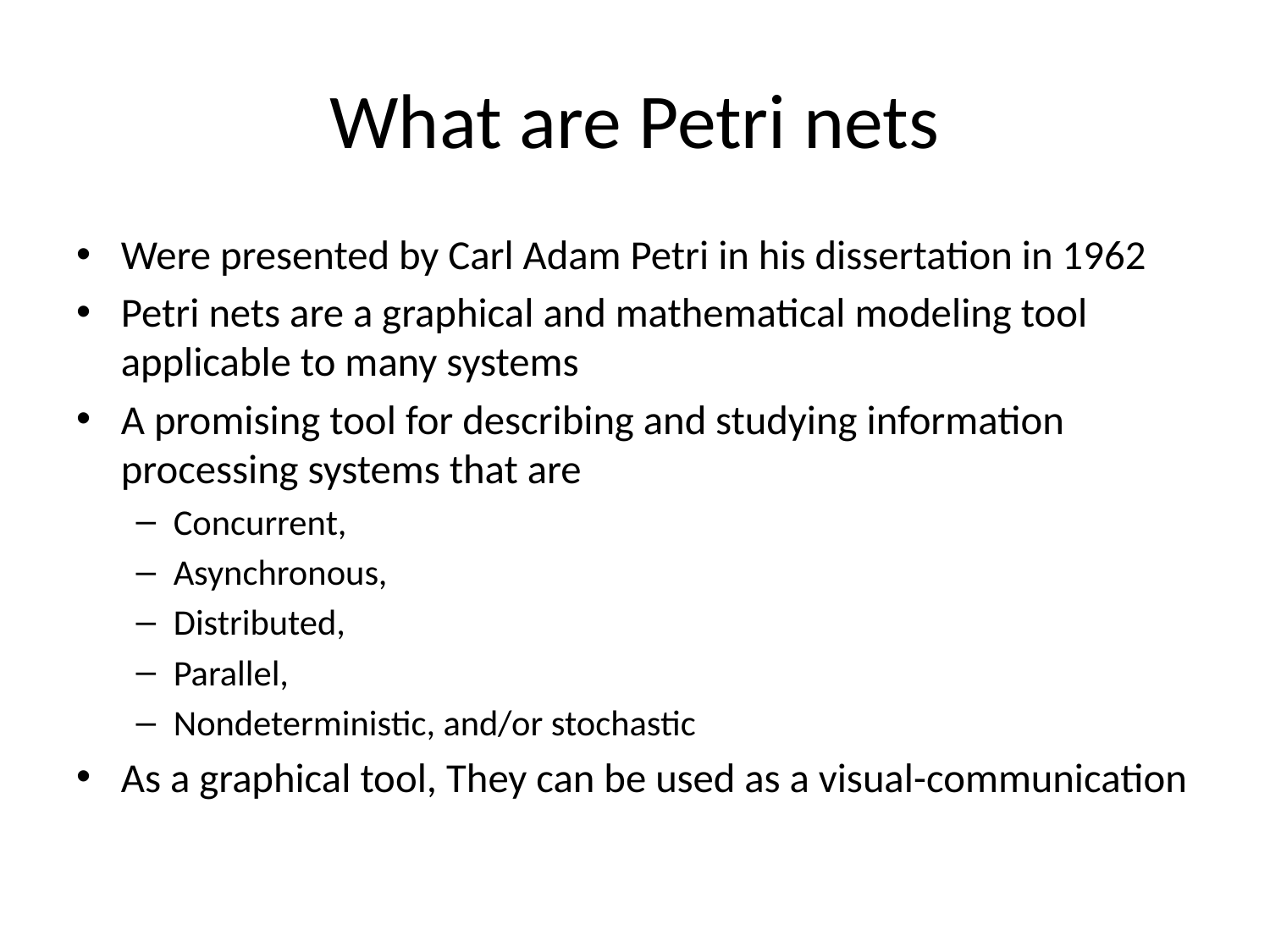

# What are Petri nets
Were presented by Carl Adam Petri in his dissertation in 1962
Petri nets are a graphical and mathematical modeling tool applicable to many systems
A promising tool for describing and studying information processing systems that are
Concurrent,
Asynchronous,
Distributed,
Parallel,
Nondeterministic, and/or stochastic
As a graphical tool, They can be used as a visual-communication